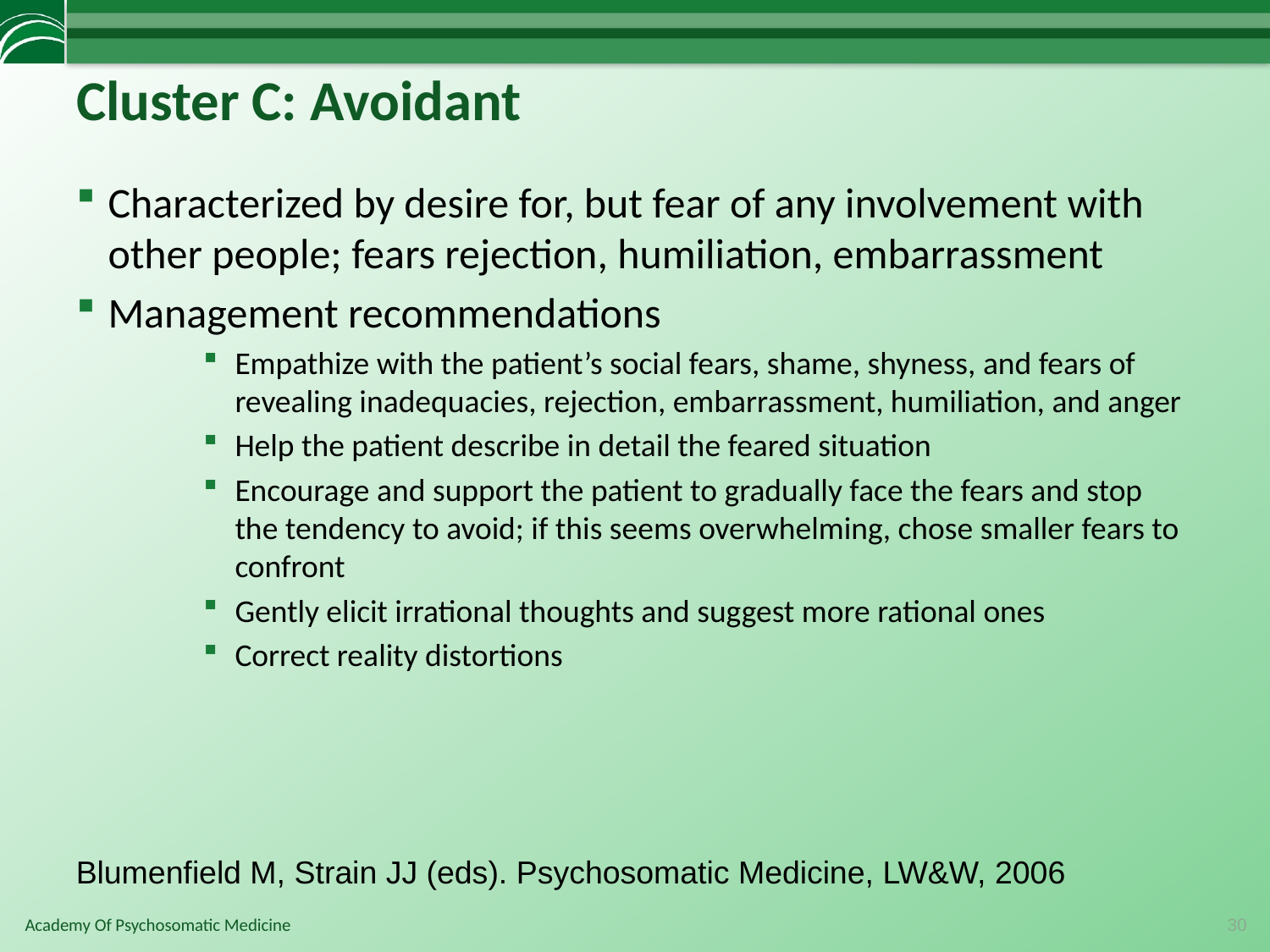

# Cluster C: Avoidant
Characterized by desire for, but fear of any involvement with other people; fears rejection, humiliation, embarrassment
Management recommendations
Empathize with the patient’s social fears, shame, shyness, and fears of revealing inadequacies, rejection, embarrassment, humiliation, and anger
Help the patient describe in detail the feared situation
Encourage and support the patient to gradually face the fears and stop the tendency to avoid; if this seems overwhelming, chose smaller fears to confront
Gently elicit irrational thoughts and suggest more rational ones
Correct reality distortions
Blumenfield M, Strain JJ (eds). Psychosomatic Medicine, LW&W, 2006
30